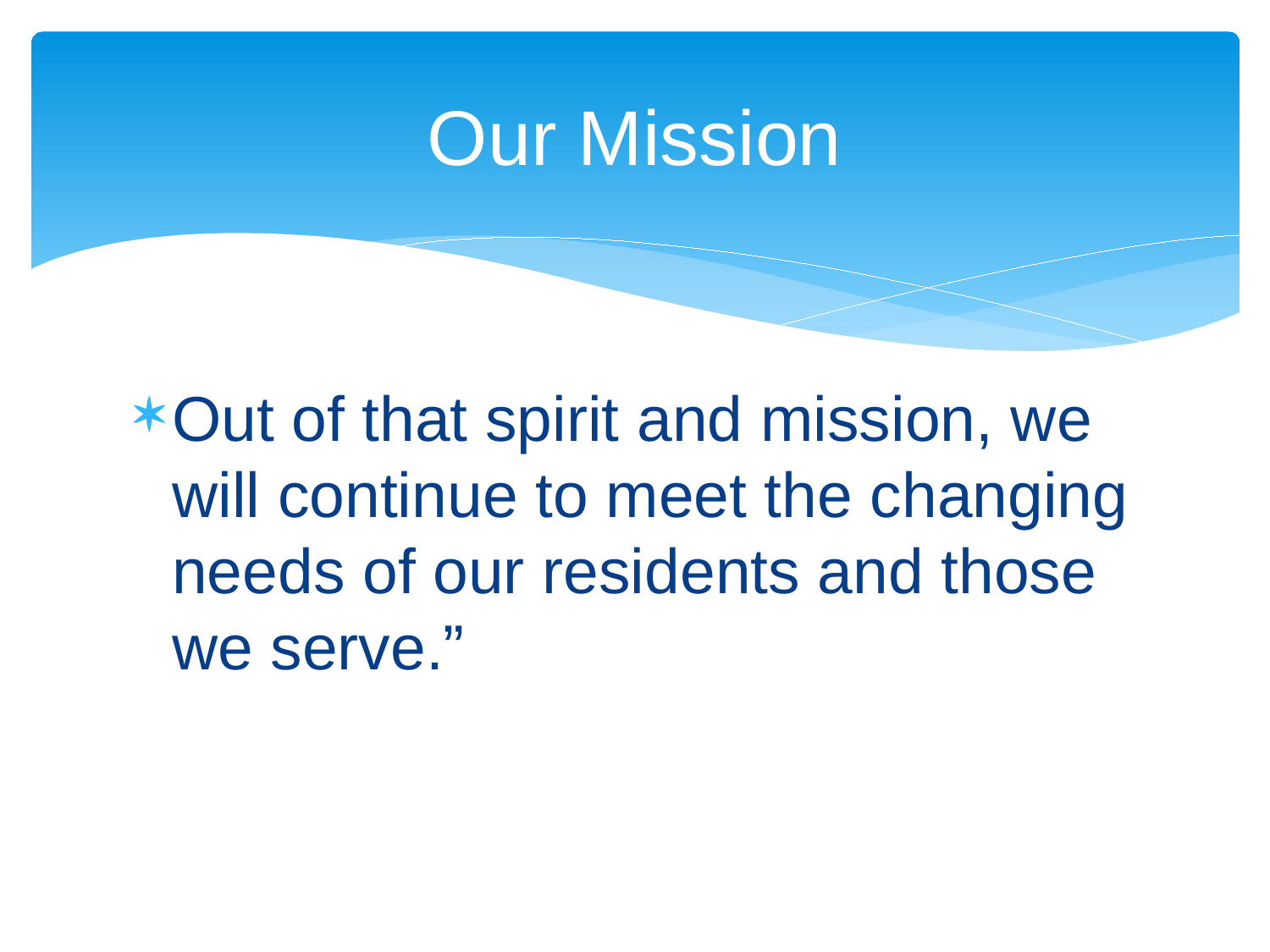

# Our Mission
Out of that spirit and mission, we will continue to meet the changing needs of our residents and those we serve.”